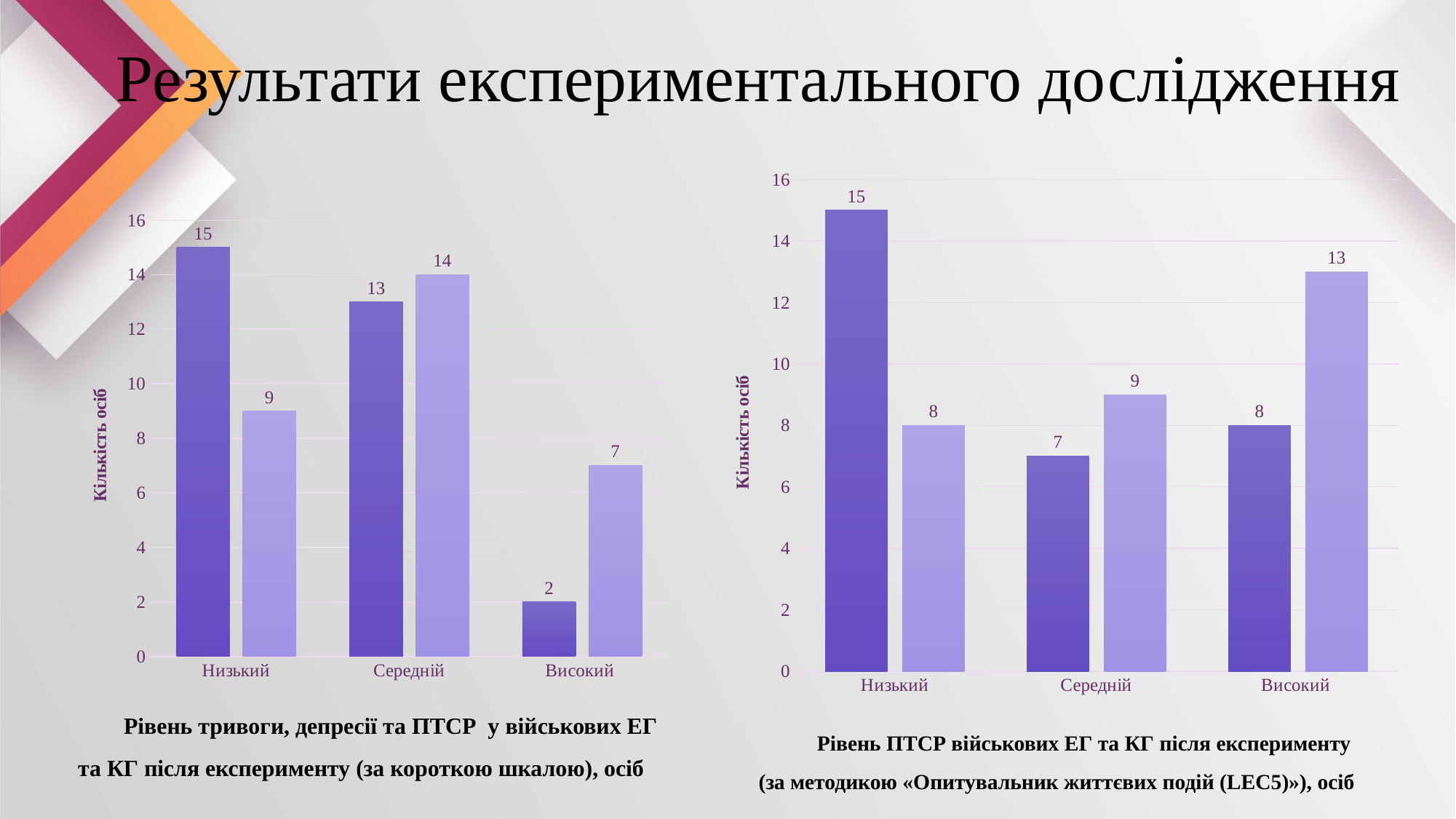

# Результати експериментального дослідження

### Chart

| Category | Експериментальна група | Контрольна група |
|---|---|---|
| Низький | 15.0 | 8.0 |
| Середній | 7.0 | 9.0 |
| Високий  | 8.0 | 13.0 |

### Chart

| Category | Експериментальна група | Контрольна група |
|---|---|---|
| Низький | 15.0 | 9.0 |
| Середній | 13.0 | 14.0 |
| Високий  | 2.0 | 7.0 |
Рівень тривоги, депресії та ПТСР  у військових ЕГ та КГ після експерименту (за короткою шкалою), осіб
Рівень ПТСР військових ЕГ та КГ після експерименту (за методикою «Опитувальник життєвих подій (LEC5)»), осіб